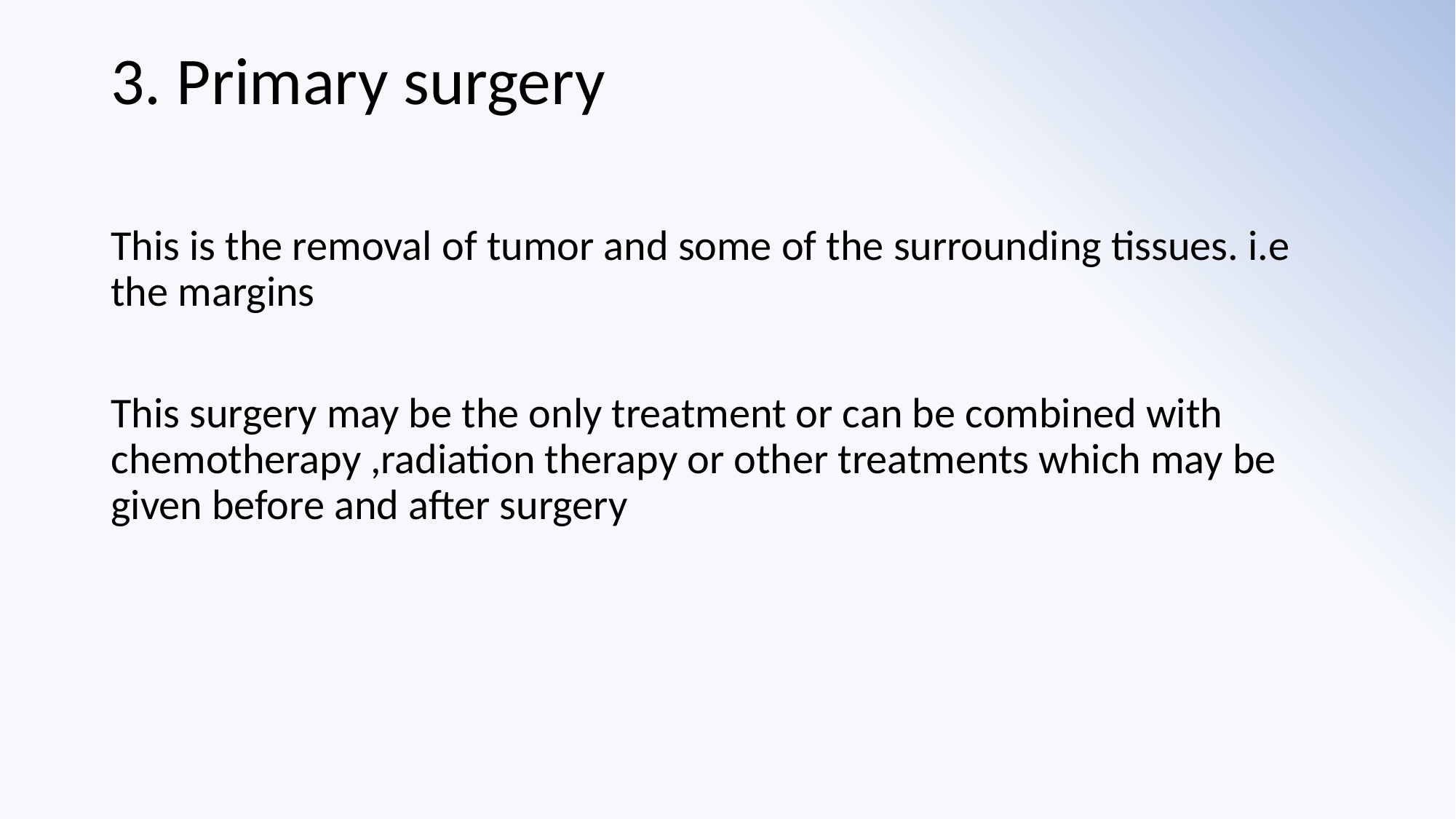

# 3. Primary surgery
This is the removal of tumor and some of the surrounding tissues. i.e the margins

This surgery may be the only treatment or can be combined with chemotherapy ,radiation therapy or other treatments which may be given before and after surgery